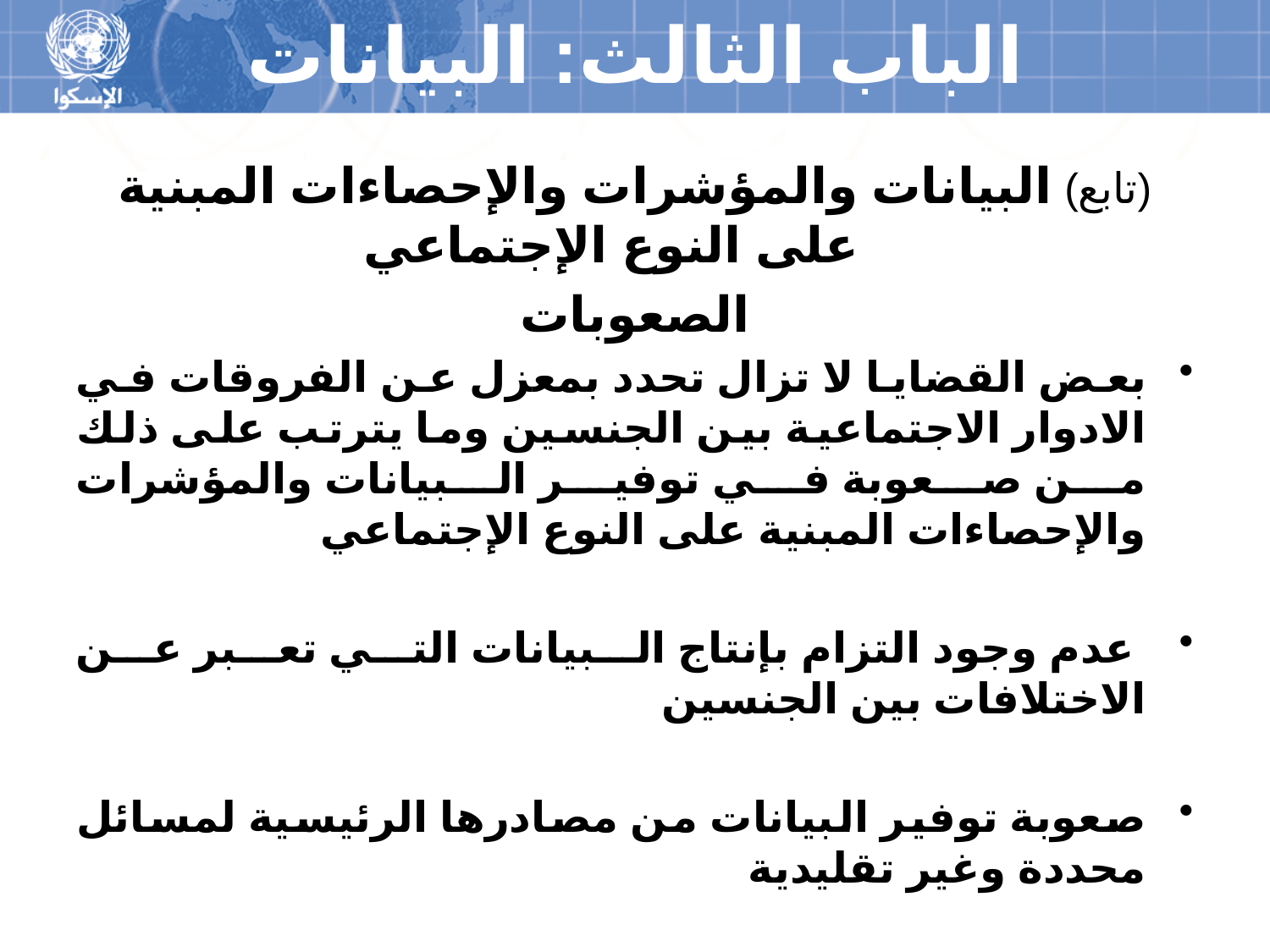

# الباب الثالث: البيانات والإحصاءات
(تابع) البيانات والمؤشرات والإحصاءات المبنية على النوع الإجتماعي
الصعوبات
بعض القضايا لا تزال تحدد بمعزل عن الفروقات في الادوار الاجتماعية بين الجنسين وما يترتب على ذلك من صعوبة في توفير البيانات والمؤشرات والإحصاءات المبنية على النوع الإجتماعي

 عدم وجود التزام بإنتاج البيانات التي تعبر عن الاختلافات بين الجنسين

صعوبة توفير البيانات من مصادرها الرئيسية لمسائل محددة وغير تقليدية

لا تزال القضايا الناشئة والظواهر الجديدة المتعلقة بالنوع الإجتماعي تدرس غالبا من خارج الاحصاءات الرسمية.